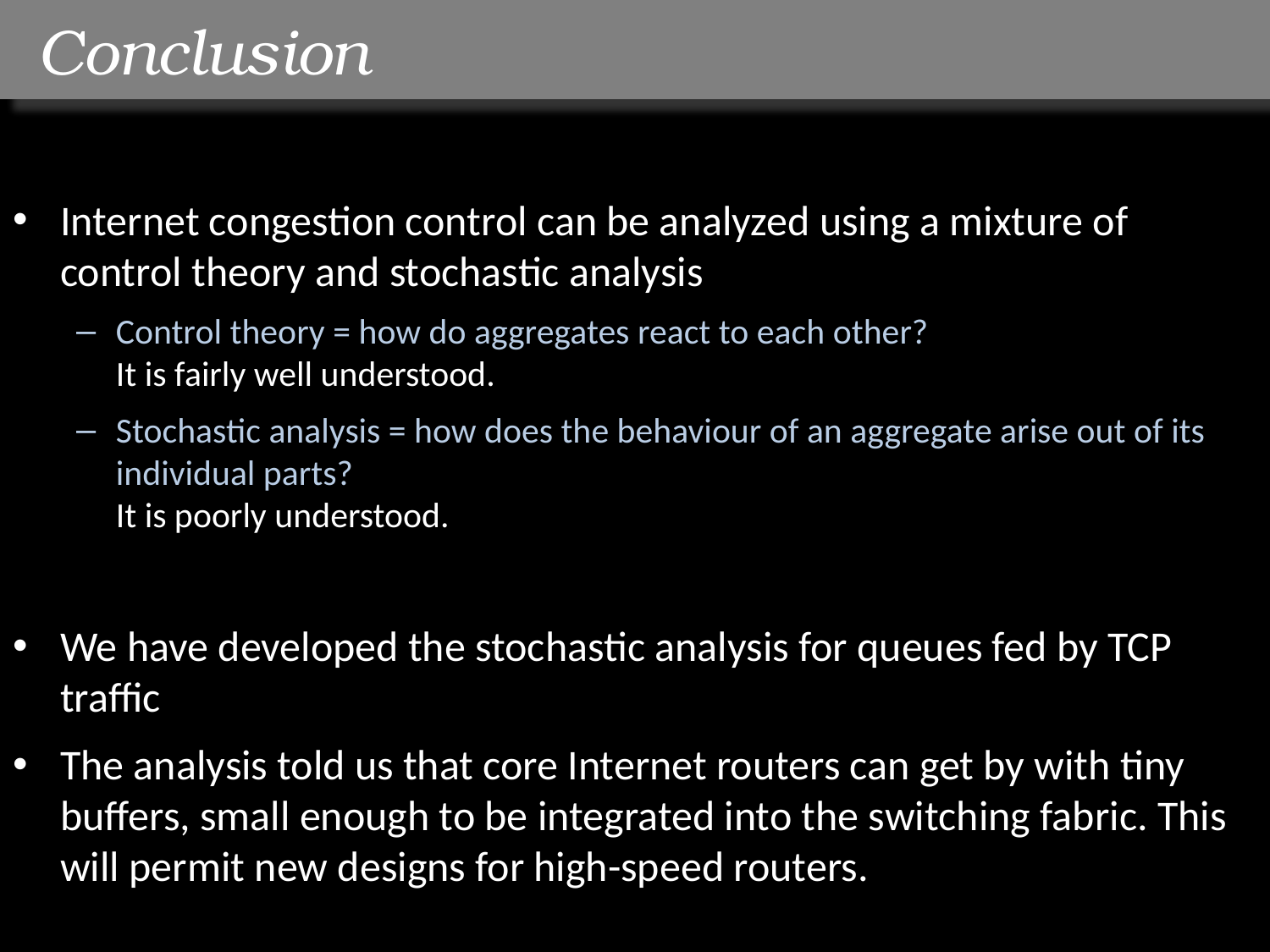

# Conclusion

Internet congestion control can be analyzed using a mixture of control theory and stochastic analysis
Control theory = how do aggregates react to each other?
It is fairly well understood.
Stochastic analysis = how does the behaviour of an aggregate arise out of its individual parts?
It is poorly understood.

We have developed the stochastic analysis for queues fed by TCP traffic
The analysis told us that core Internet routers can get by with tiny buffers, small enough to be integrated into the switching fabric. This will permit new designs for high-speed routers.